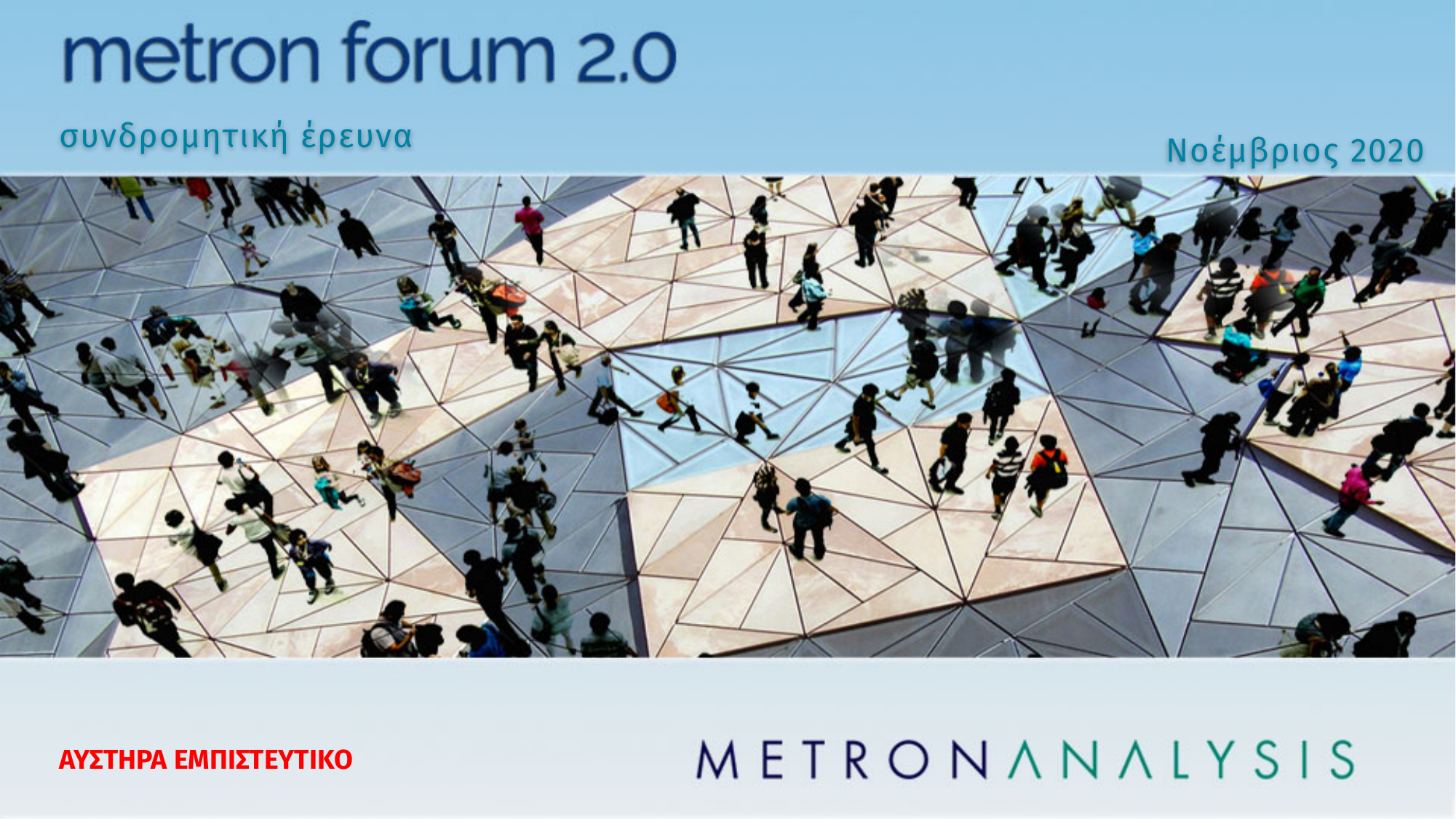

Νοέμβριος 2020
# συνδρομητική έρευνα
ΑΥΣΤΗΡΑ ΕΜΠΙΣΤΕΥΤΙΚΟ